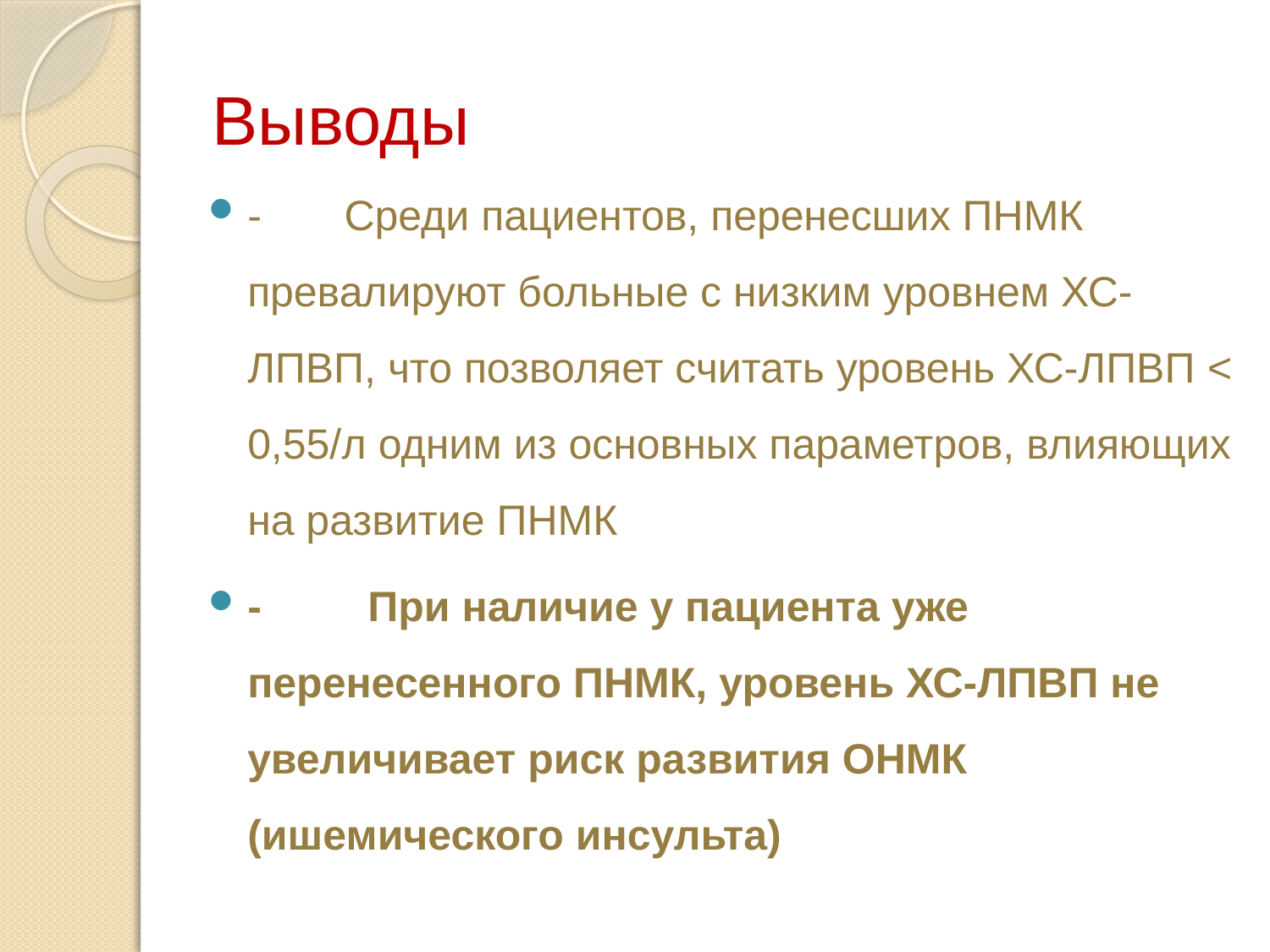

# Выводы
-       Среди пациентов, перенесших ПНМК превалируют больные с низким уровнем ХС-ЛПВП, что позволяет считать уровень ХС-ЛПВП < 0,55/л одним из основных параметров, влияющих на развитие ПНМК
-         При наличие у пациента уже перенесенного ПНМК, уровень ХС-ЛПВП не увеличивает риск развития ОНМК (ишемического инсульта)